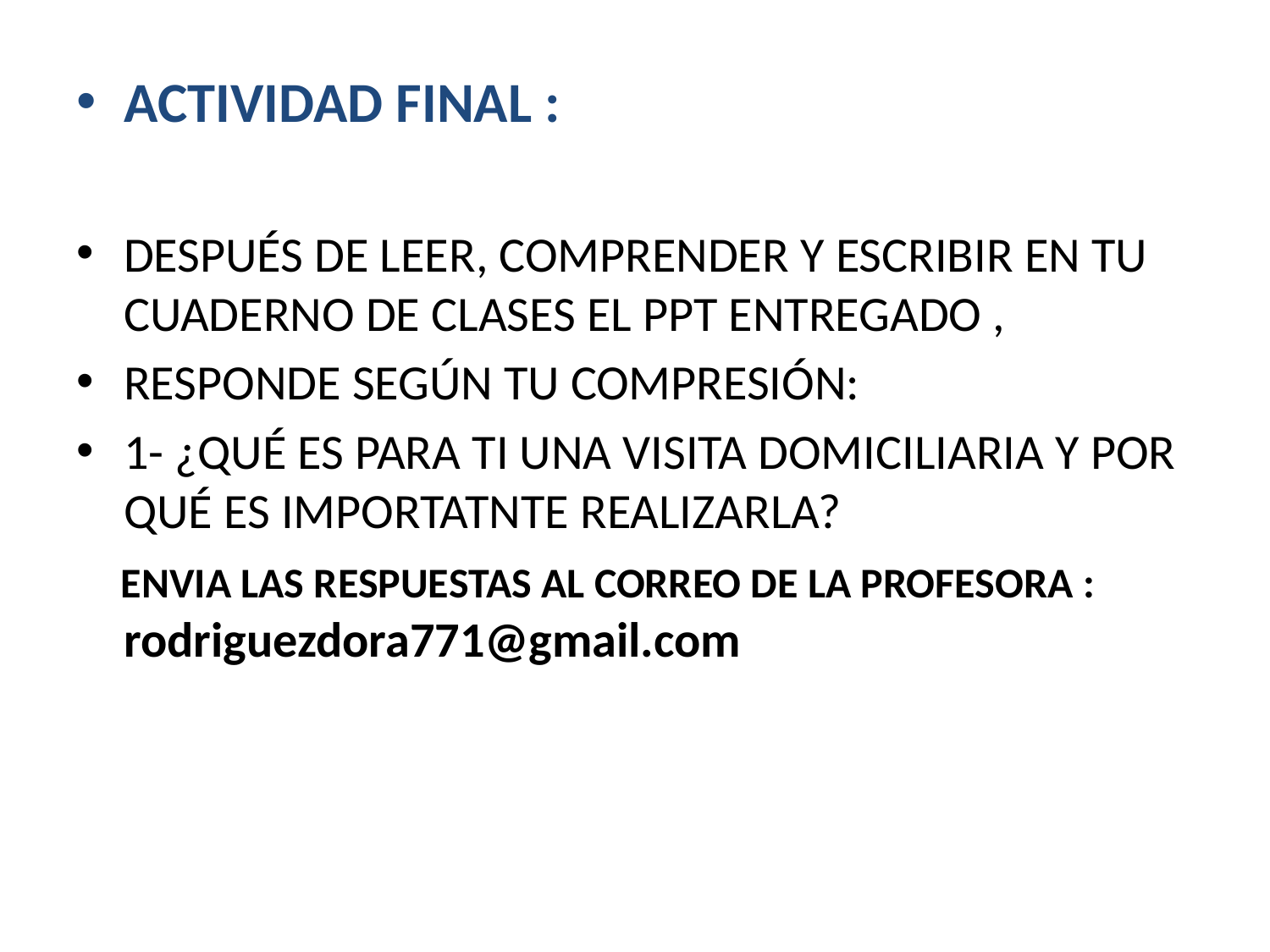

ACTIVIDAD FINAL :

DESPUÉS DE LEER, COMPRENDER Y ESCRIBIR EN TU CUADERNO DE CLASES EL PPT ENTREGADO ,
RESPONDE SEGÚN TU COMPRESIÓN:
1- ¿QUÉ ES PARA TI UNA VISITA DOMICILIARIA Y POR QUÉ ES IMPORTATNTE REALIZARLA?
    ENVIA LAS RESPUESTAS AL CORREO DE LA PROFESORA : rodriguezdora771@gmail.com